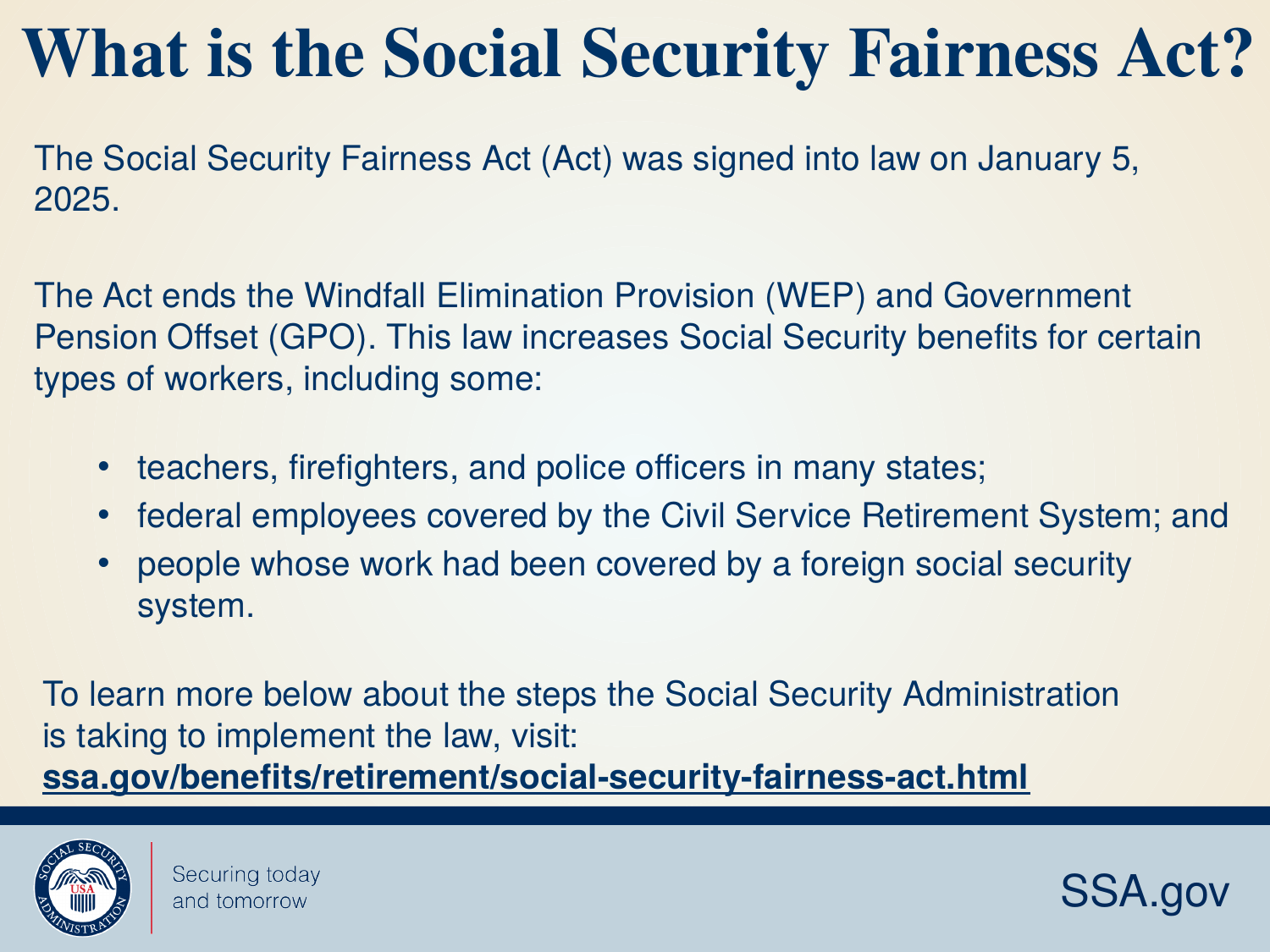

# What is the Social Security Fairness Act?
The Social Security Fairness Act (Act) was signed into law on January 5, 2025.

The Act ends the Windfall Elimination Provision (WEP) and Government Pension Offset (GPO). This law increases Social Security benefits for certain types of workers, including some:
teachers, firefighters, and police officers in many states;
federal employees covered by the Civil Service Retirement System; and
people whose work had been covered by a foreign social security system.
To learn more below about the steps the Social Security Administration is taking to implement the law, visit: 
ssa.gov/benefits/retirement/social-security-fairness-act.html